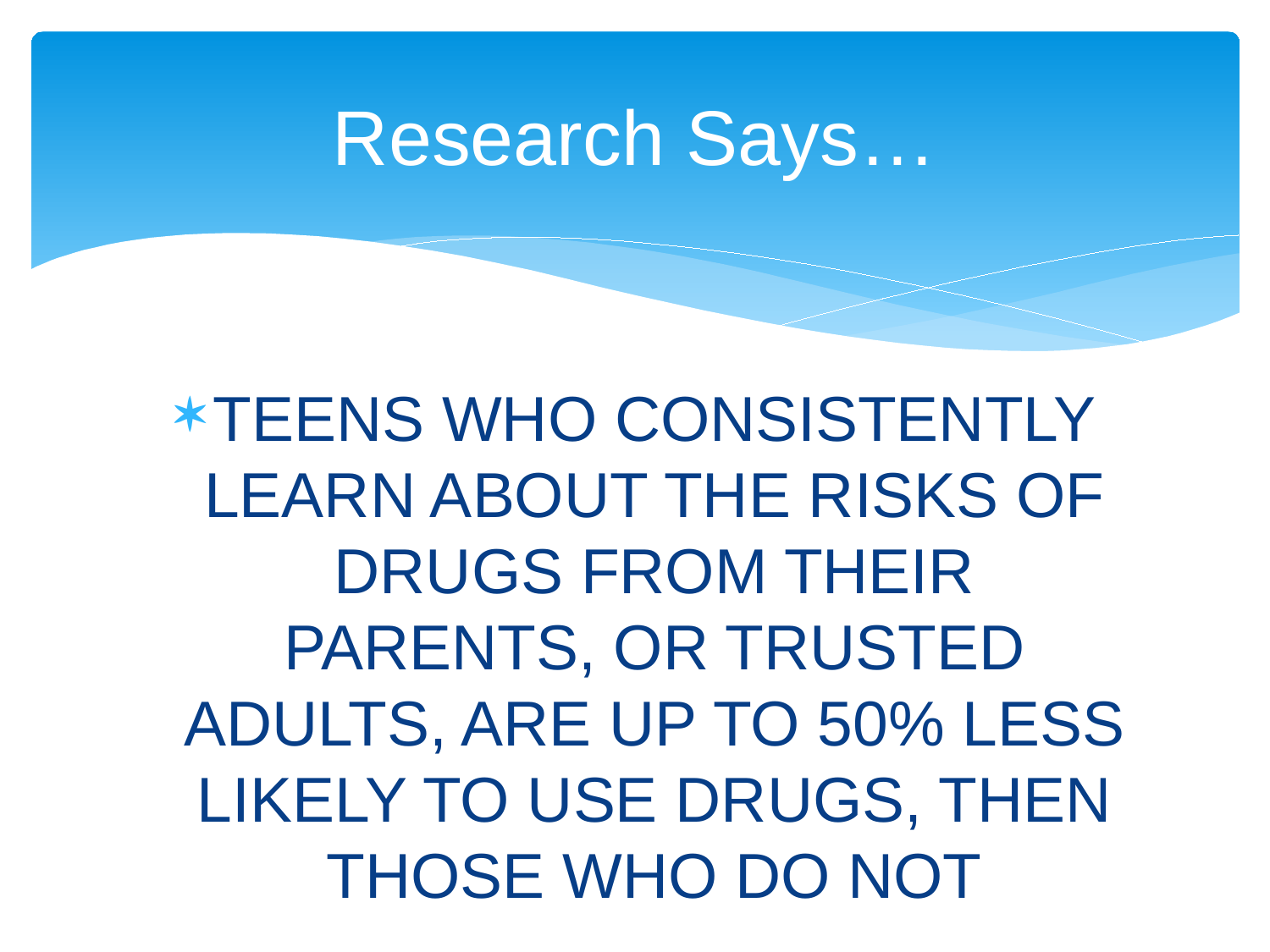

# Research Says…
TEENS WHO CONSISTENTLY LEARN ABOUT THE RISKS OF DRUGS FROM THEIR PARENTS, OR TRUSTED ADULTS, ARE UP TO 50% LESS LIKELY TO USE DRUGS, THEN THOSE WHO DO NOT